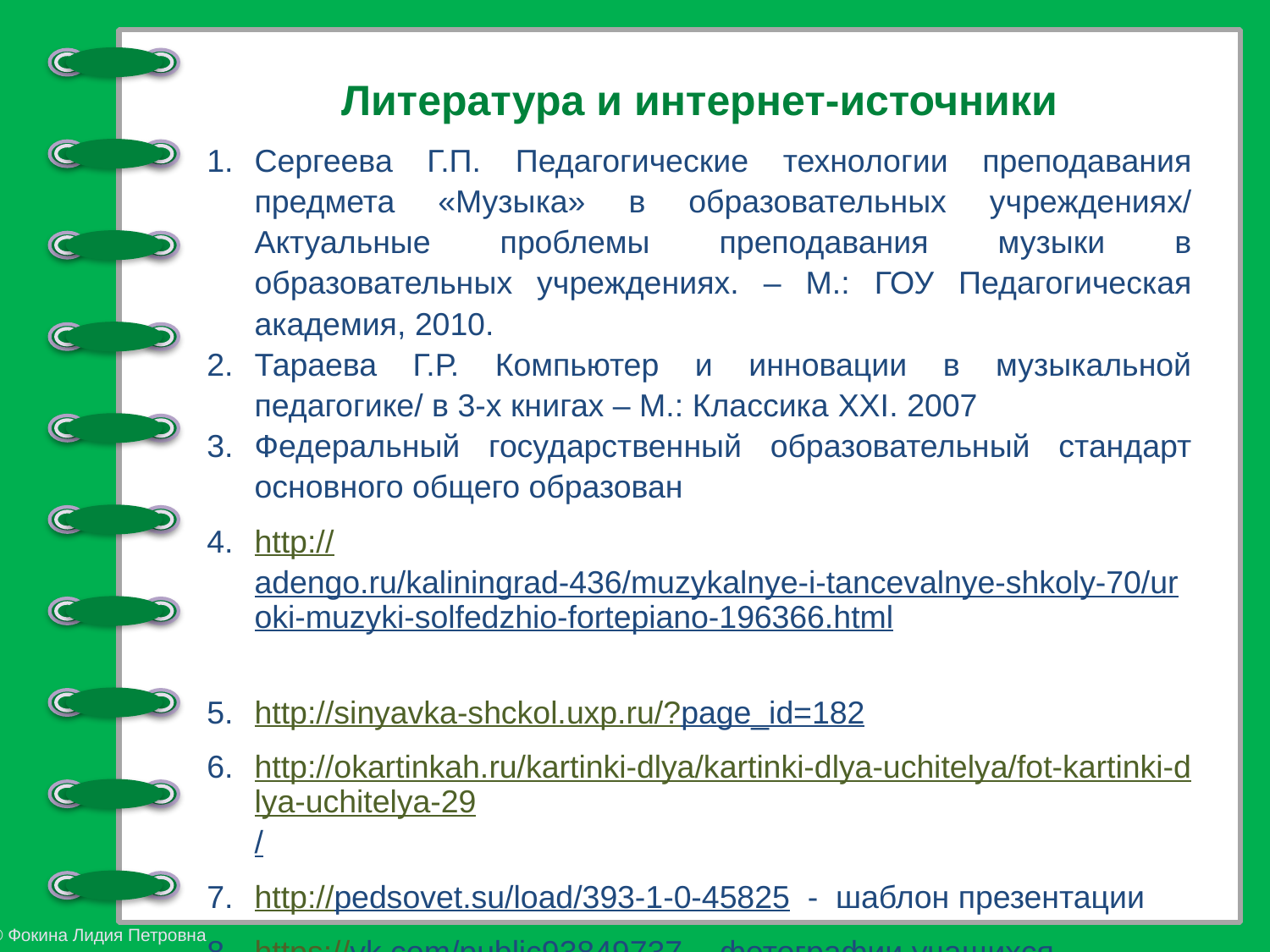

Литература и интернет-источники
Сергеева Г.П. Педагогические технологии преподавания предмета «Музыка» в образовательных учреждениях/ Актуальные проблемы преподавания музыки в образовательных учреждениях. – М.: ГОУ Педагогическая академия, 2010.
Тараева Г.Р. Компьютер и инновации в музыкальной педагогике/ в 3-х книгах – М.: Классика XXI. 2007
Федеральный государственный образовательный стандарт основного общего образован
http://adengo.ru/kaliningrad-436/muzykalnye-i-tancevalnye-shkoly-70/uroki-muzyki-solfedzhio-fortepiano-196366.html
http://sinyavka-shckol.uxp.ru/?page_id=182
http://okartinkah.ru/kartinki-dlya/kartinki-dlya-uchitelya/fot-kartinki-dlya-uchitelya-29/
http://pedsovet.su/load/393-1-0-45825  -  шаблон презентации
https://vk.com/public93849737  - фотографии учащихся